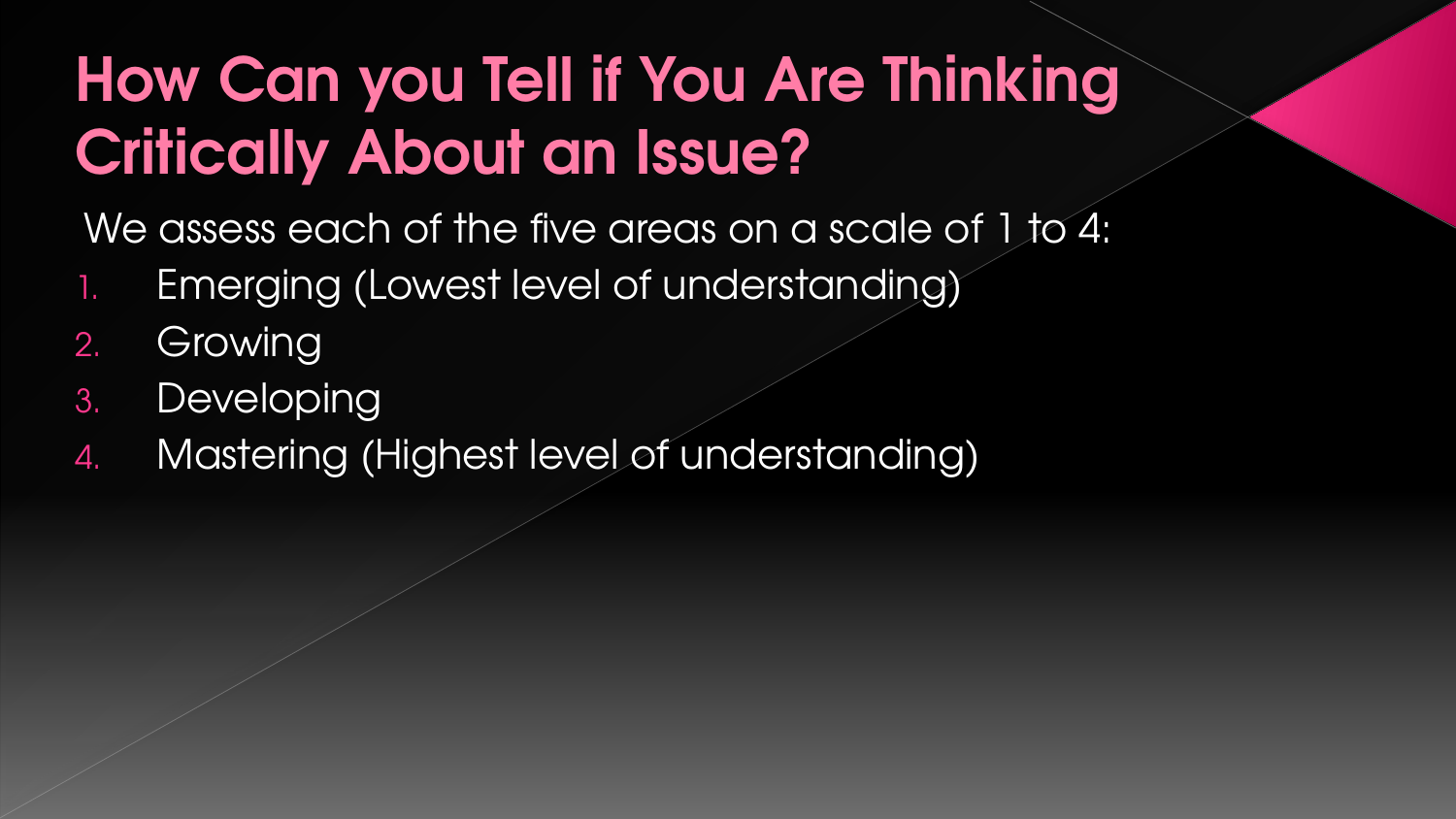

# How Can you Tell if You Are Thinking Critically About an Issue?
We assess each of the five areas on a scale of 1 to 4:
Emerging (Lowest level of understanding)
Growing
Developing
Mastering (Highest level of understanding)